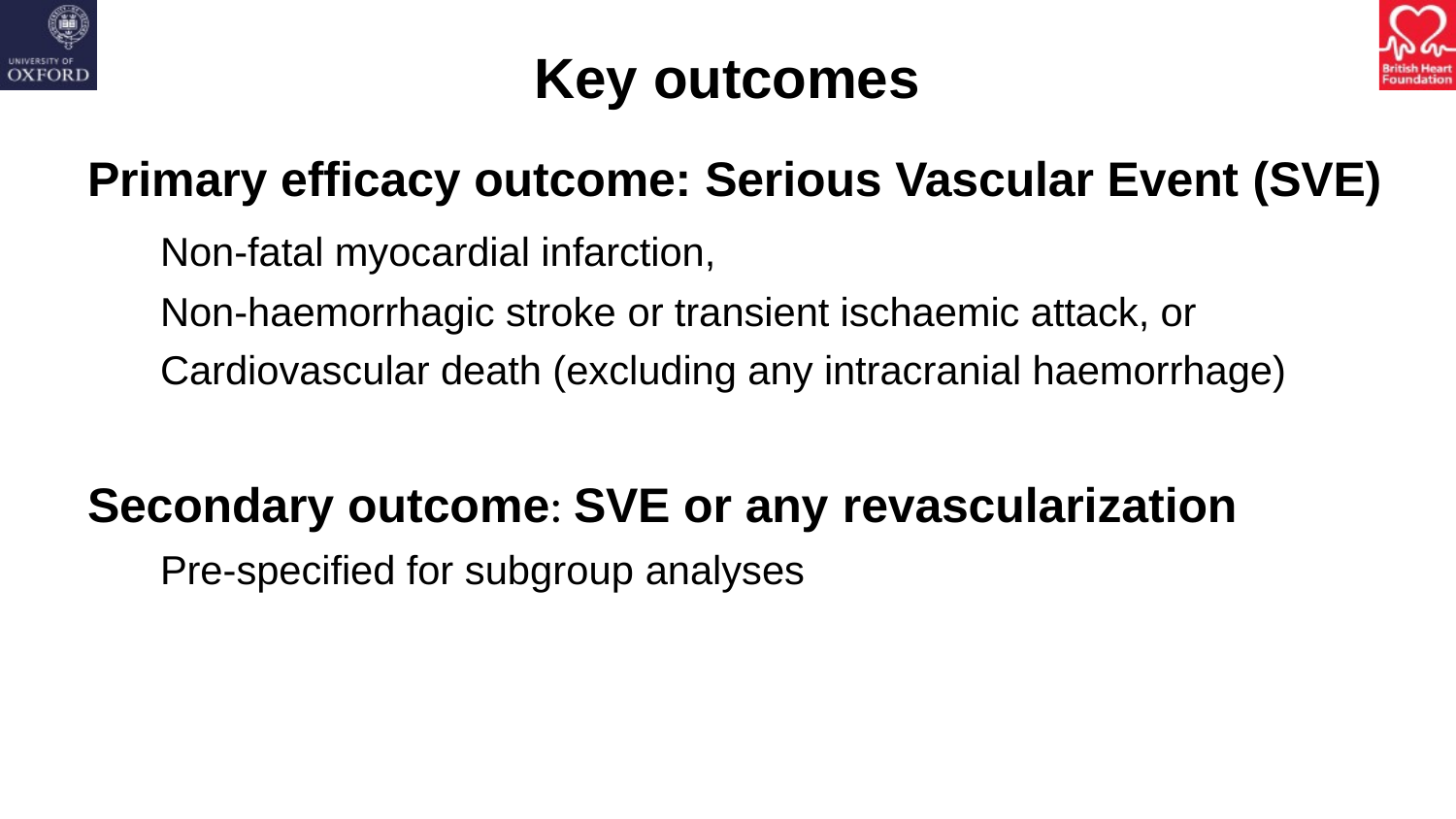

# Key outcomes
Primary efficacy outcome: Serious Vascular Event (SVE)
Non-fatal myocardial infarction,
Non-haemorrhagic stroke or transient ischaemic attack, or  Cardiovascular death (excluding any intracranial haemorrhage)

Secondary outcome: SVE or any revascularization
Pre-specified for subgroup analyses